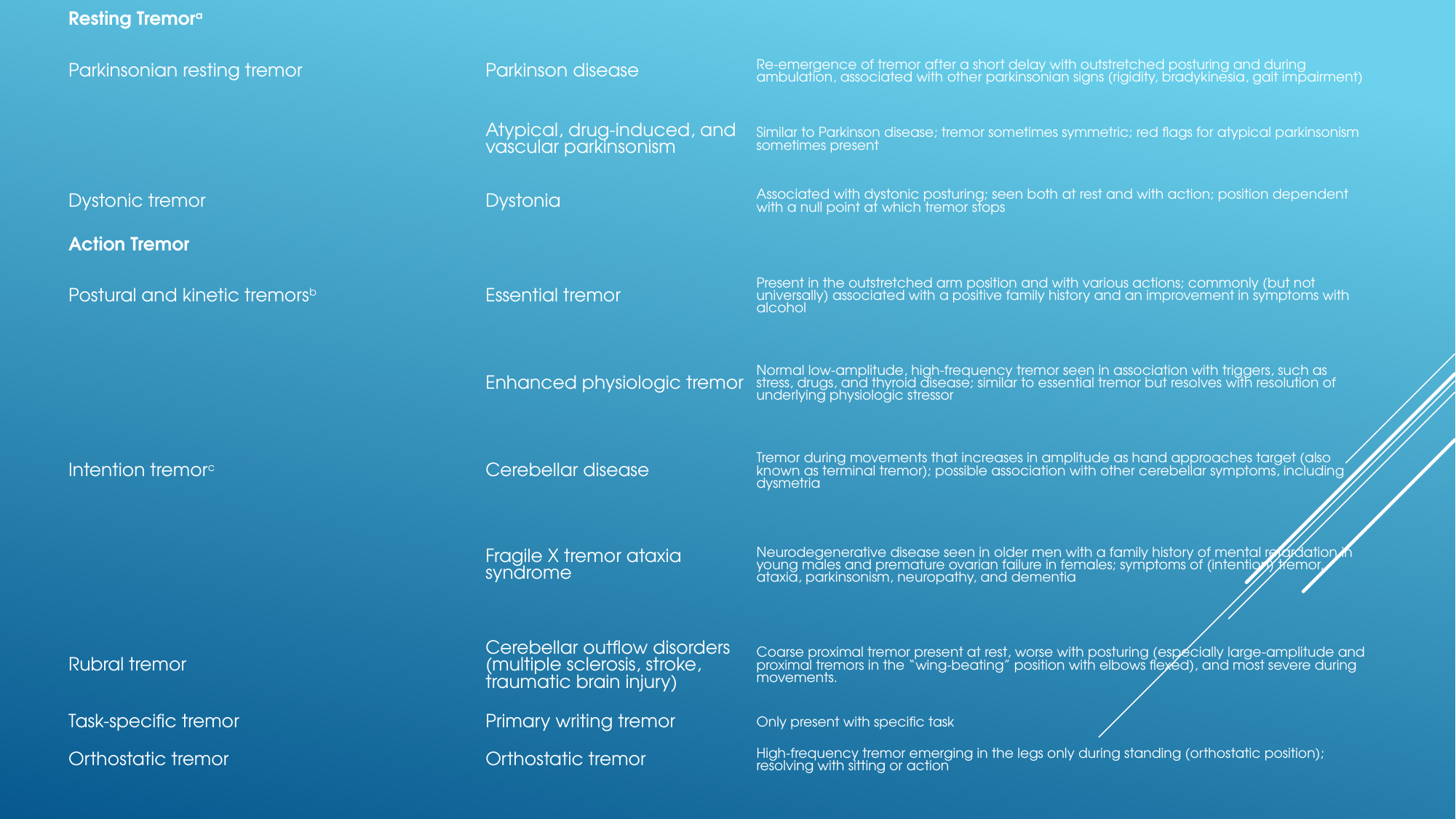

| Resting Tremora |  |  |
| --- | --- | --- |
| Parkinsonian resting tremor | Parkinson disease | Re-emergence of tremor after a short delay with outstretched posturing and during ambulation, associated with other parkinsonian signs (rigidity, bradykinesia, gait impairment) |
|  | Atypical, drug-induced, and vascular parkinsonism | Similar to Parkinson disease; tremor sometimes symmetric; red flags for atypical parkinsonism sometimes present |
| Dystonic tremor | Dystonia | Associated with dystonic posturing; seen both at rest and with action; position dependent with a null point at which tremor stops |
| Action Tremor |  |  |
| Postural and kinetic tremorsb | Essential tremor | Present in the outstretched arm position and with various actions; commonly (but not universally) associated with a positive family history and an improvement in symptoms with alcohol |
|  | Enhanced physiologic tremor | Normal low-amplitude, high-frequency tremor seen in association with triggers, such as stress, drugs, and thyroid disease; similar to essential tremor but resolves with resolution of underlying physiologic stressor |
| Intention tremorc | Cerebellar disease | Tremor during movements that increases in amplitude as hand approaches target (also known as terminal tremor); possible association with other cerebellar symptoms, including dysmetria |
|  | Fragile X tremor ataxia syndrome | Neurodegenerative disease seen in older men with a family history of mental retardation in young males and premature ovarian failure in females; symptoms of (intention) tremor, ataxia, parkinsonism, neuropathy, and dementia |
| Rubral tremor | Cerebellar outflow disorders (multiple sclerosis, stroke, traumatic brain injury) | Coarse proximal tremor present at rest, worse with posturing (especially large-amplitude and proximal tremors in the “wing-beating” position with elbows flexed), and most severe during movements. |
| Task-specific tremor | Primary writing tremor | Only present with specific task |
| Orthostatic tremor | Orthostatic tremor | High-frequency tremor emerging in the legs only during standing (orthostatic position); resolving with sitting or action |